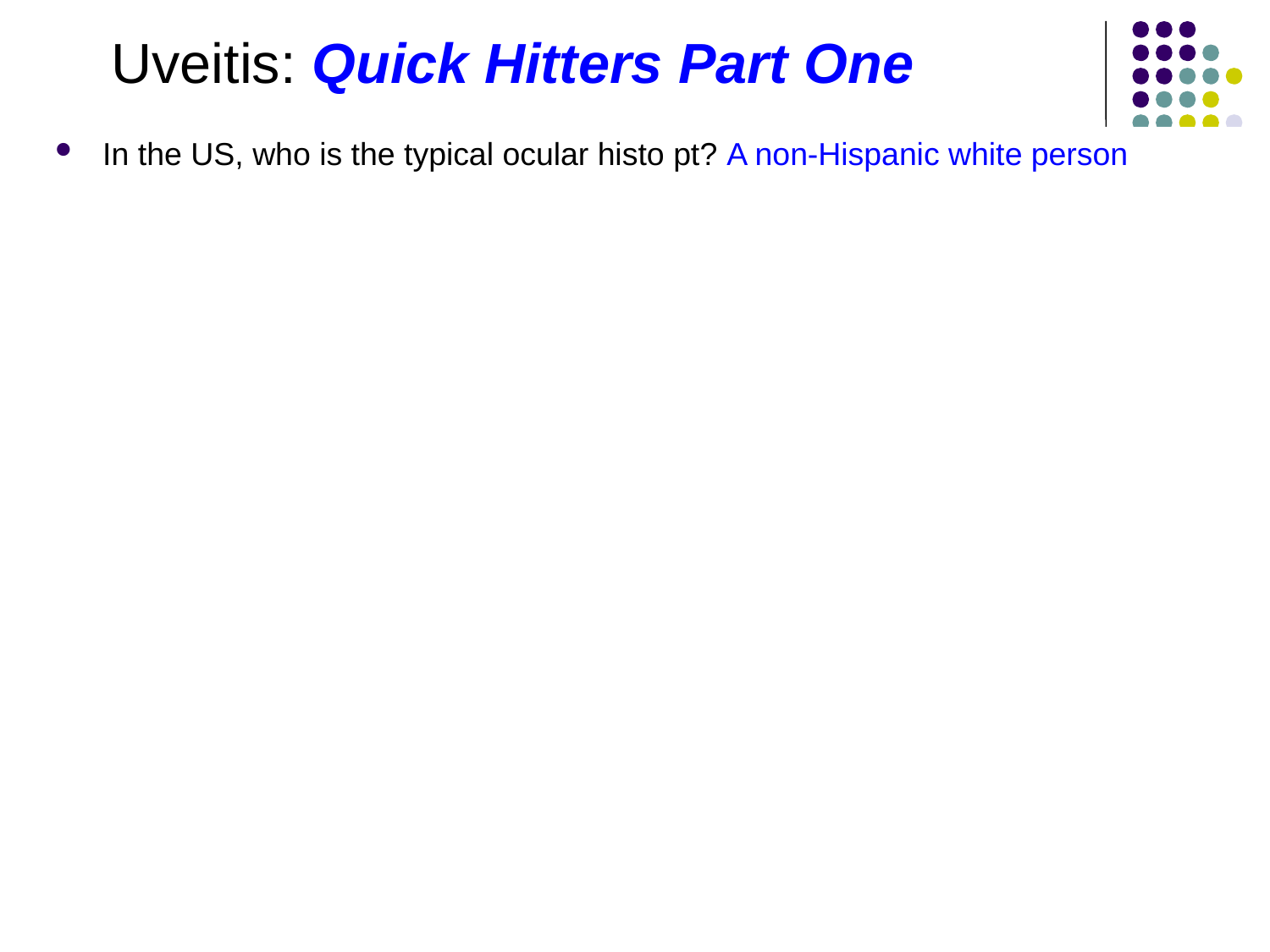

Uveitis: Quick Hitters Part One
In the US, who is the typical ocular histo pt? A non-Hispanic white person